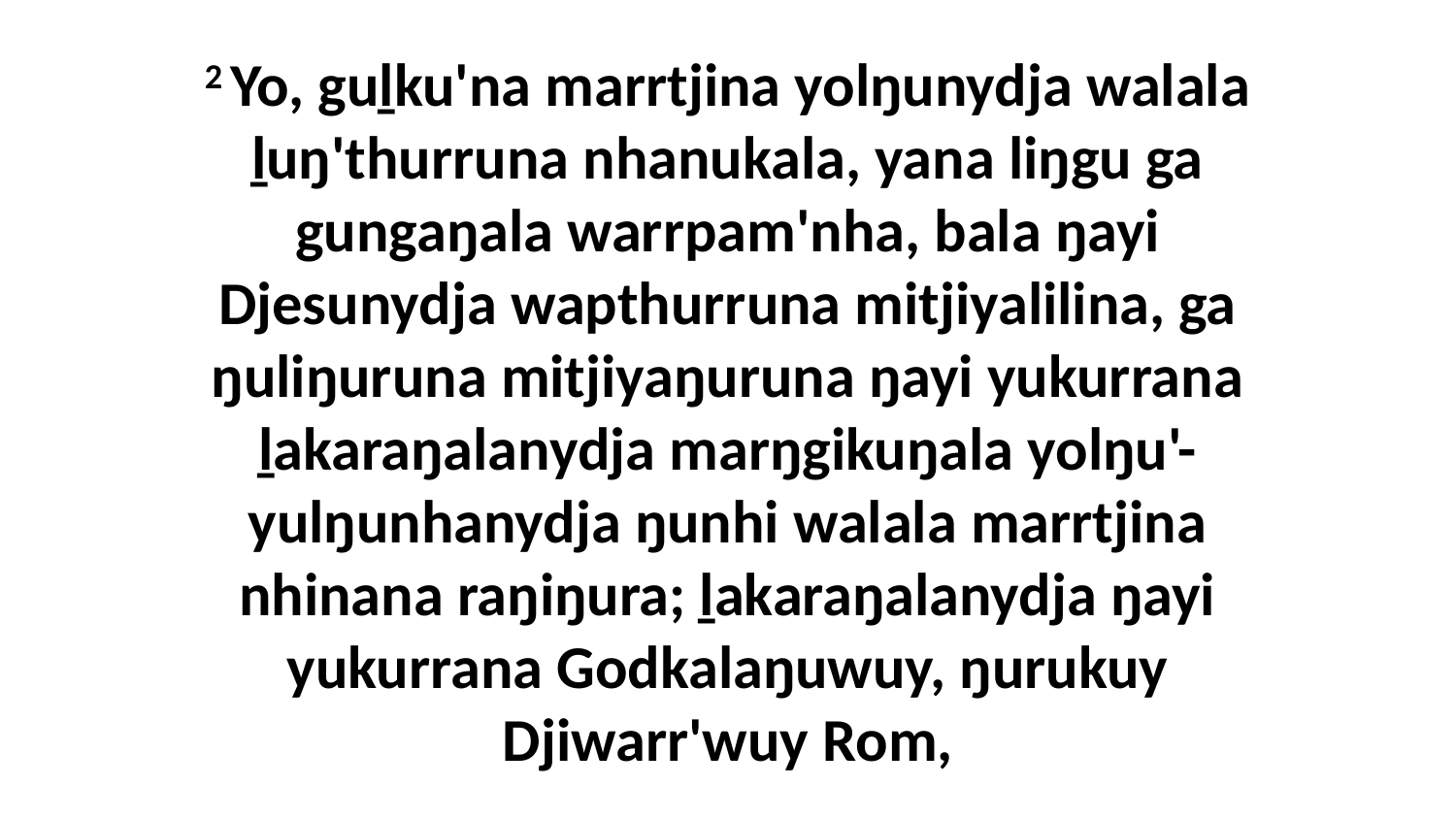

2 Yo, guḻku'na marrtjina yolŋunydja walala ḻuŋ'thurruna nhanukala, yana liŋgu ga gungaŋala warrpam'nha, bala ŋayi Djesunydja wapthurruna mitjiyalilina, ga ŋuliŋuruna mitjiyaŋuruna ŋayi yukurrana ḻakaraŋalanydja marŋgikuŋala yolŋu'-yulŋunhanydja ŋunhi walala marrtjina nhinana raŋiŋura; ḻakaraŋalanydja ŋayi yukurrana Godkalaŋuwuy, ŋurukuy Djiwarr'wuy Rom,